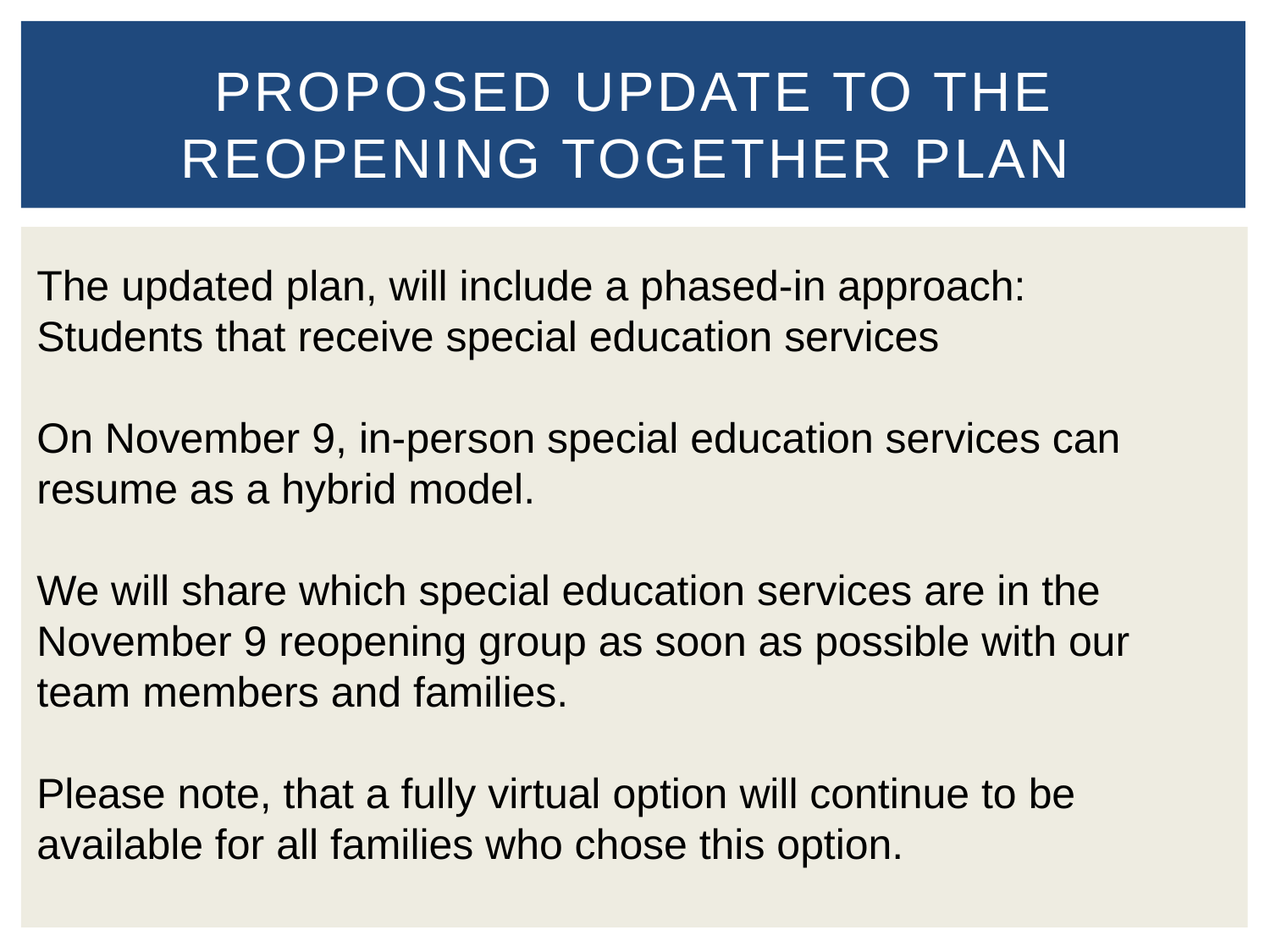

# Proposed update to the Reopening Together Plan
The updated plan, will include a phased-in approach:
Students that receive special education services

On November 9, in-person special education services can resume as a hybrid model.
We will share which special education services are in the November 9 reopening group as soon as possible with our team members and families.

Please note, that a fully virtual option will continue to be available for all families who chose this option.